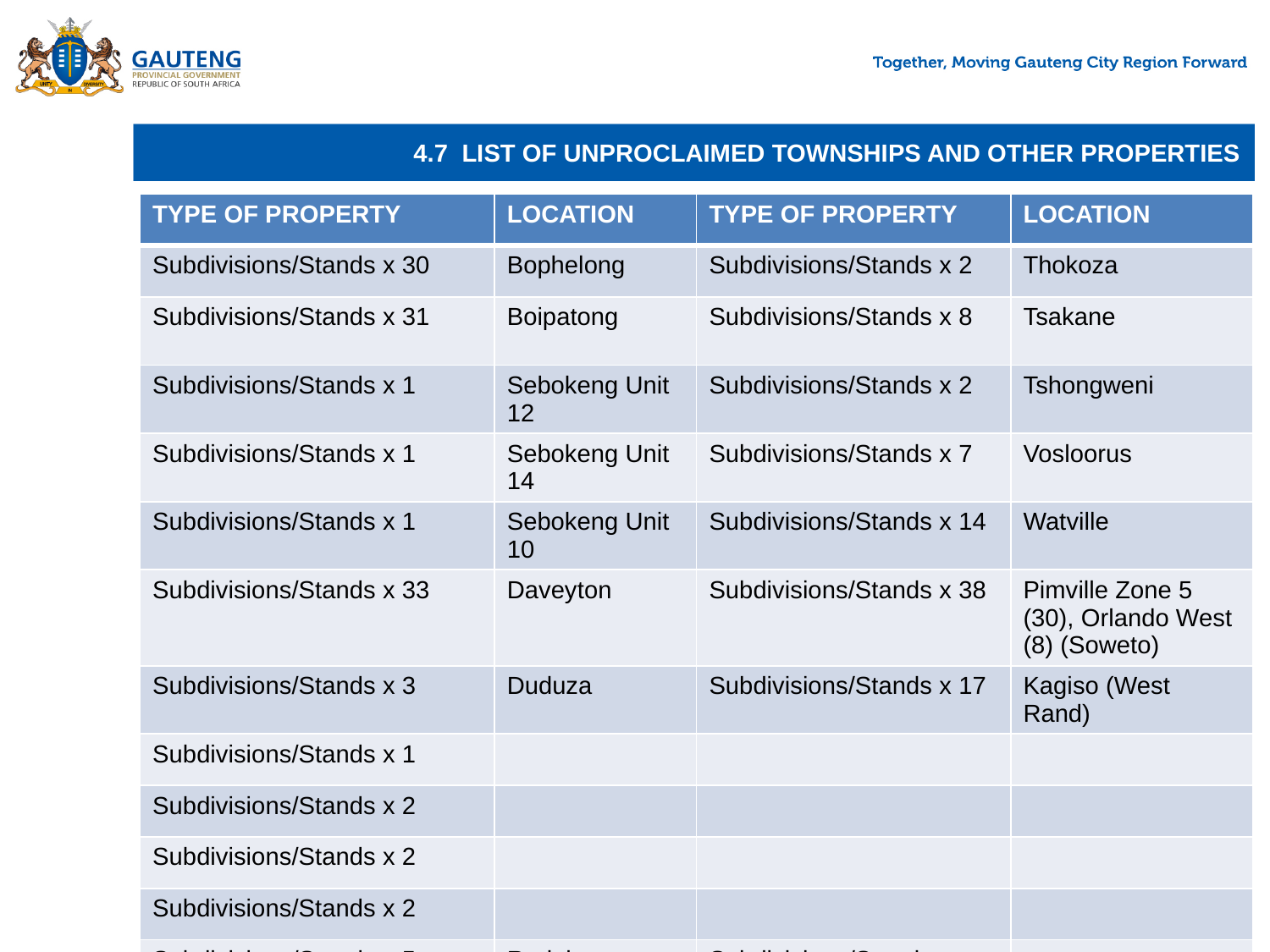

# 4.7  LIST OF UNPROCLAIMED TOWNSHIPS AND OTHER PROPERTIES
| TYPE OF PROPERTY | LOCATION | TYPE OF PROPERTY | LOCATION |
| --- | --- | --- | --- |
| Subdivisions/Stands x 30 | Bophelong | Subdivisions/Stands x 2 | Thokoza |
| Subdivisions/Stands x 31 | Boipatong | Subdivisions/Stands x 8 | Tsakane |
| Subdivisions/Stands x 1 | Sebokeng Unit 12 | Subdivisions/Stands x 2 | Tshongweni |
| Subdivisions/Stands x 1 | Sebokeng Unit 14 | Subdivisions/Stands x 7 | Vosloorus |
| Subdivisions/Stands x 1 | Sebokeng Unit 10 | Subdivisions/Stands x 14 | Watville |
| Subdivisions/Stands x 33 | Daveyton | Subdivisions/Stands x 38 | Pimville Zone 5 (30), Orlando West (8) (Soweto) |
| Subdivisions/Stands x 3 | Duduza | Subdivisions/Stands x 17 | Kagiso (West Rand) |
| Subdivisions/Stands x 1 |  |  |  |
| Subdivisions/Stands x 2 |  |  |  |
| Subdivisions/Stands x 2 |  |  |  |
| Subdivisions/Stands x 2 |  |  |  |
| Subdivisions/Stands x 5 | Radebe | Subdivisions/Stands x |  |
|  |  |  |  |
| --- | --- | --- | --- |